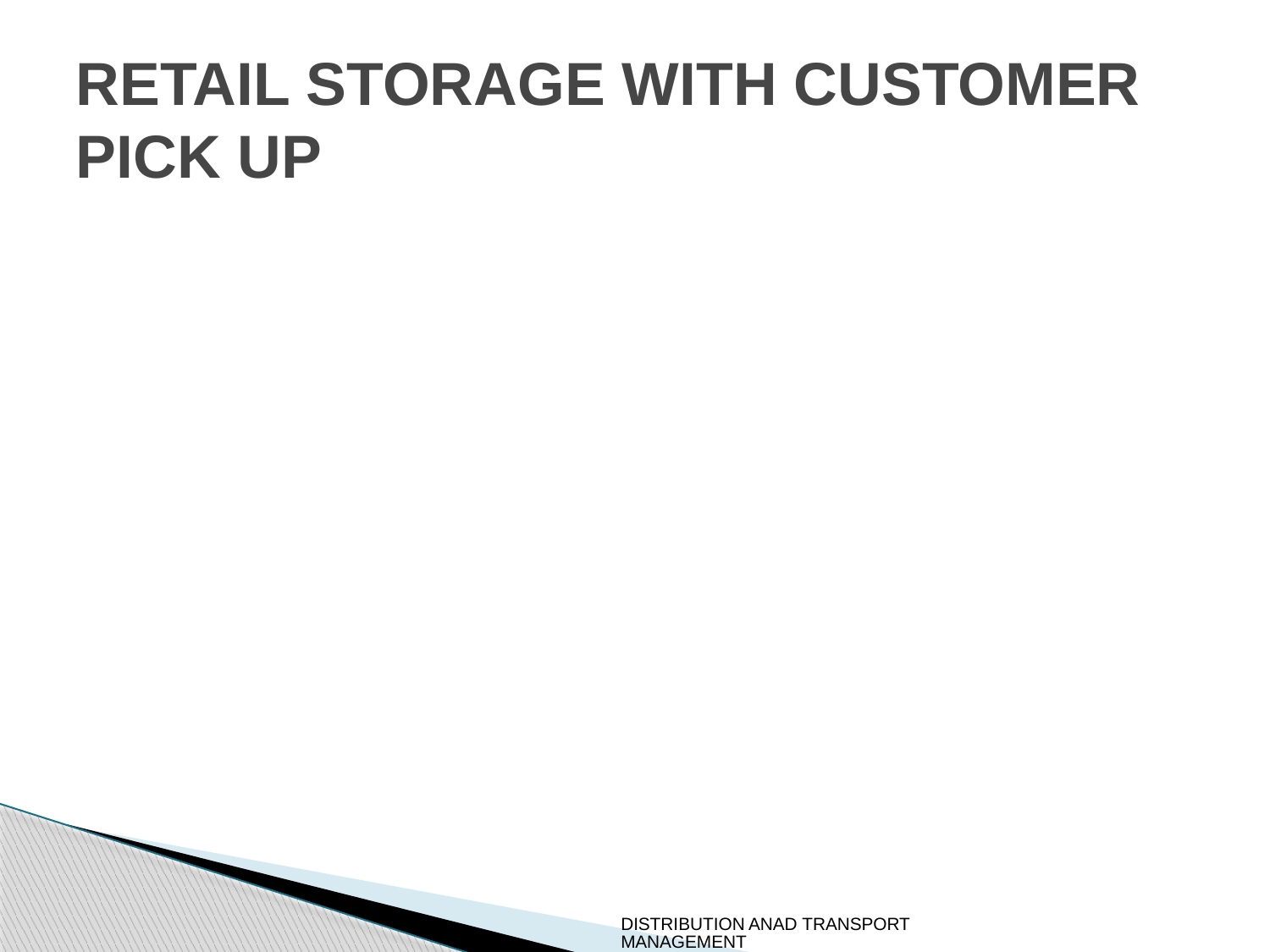

# RETAIL STORAGE WITH CUSTOMER PICK UP

DISTRIBUTION ANAD TRANSPORT MANAGEMENT